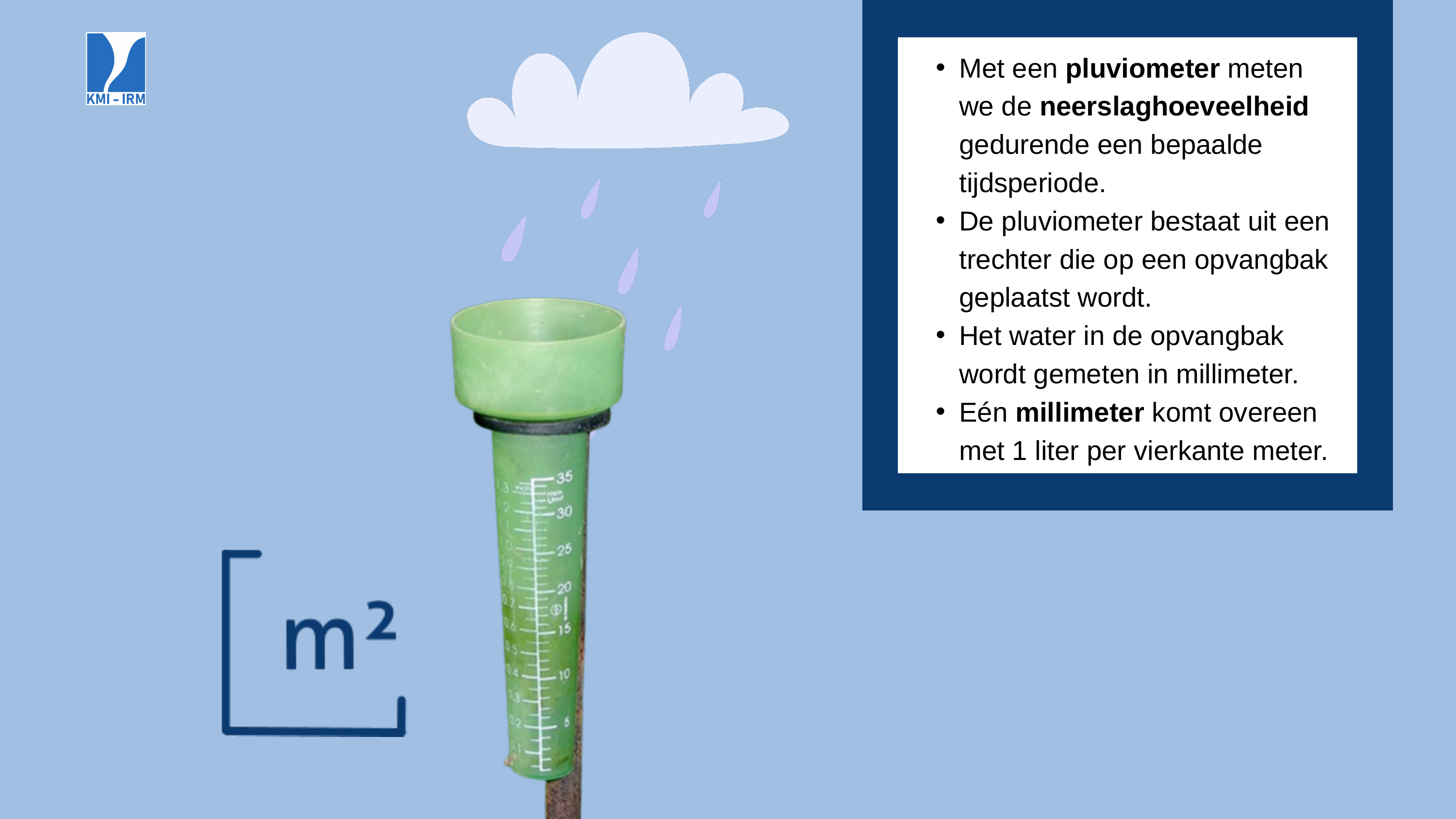

Met een pluviometer meten we de neerslaghoeveelheid gedurende een bepaalde tijdsperiode.
De pluviometer bestaat uit een trechter die op een opvangbak geplaatst wordt.
Het water in de opvangbak wordt gemeten in millimeter.
Eén millimeter komt overeen met 1 liter per vierkante meter.